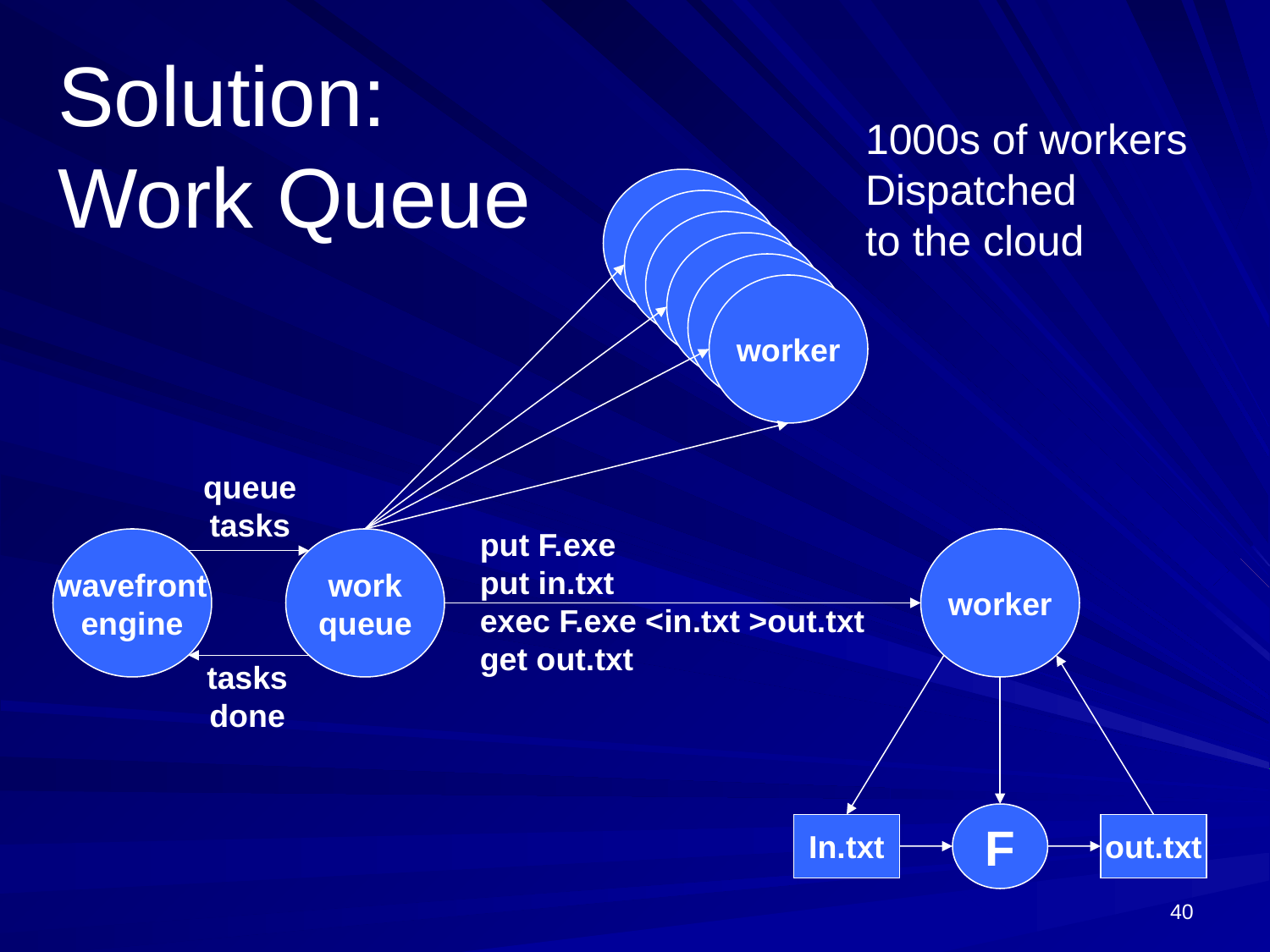

Solution:
Work Queue
1000s of workers
Dispatched
to the cloud
worker
worker
worker
worker
worker
worker
queue
tasks
put F.exe
put in.txt
exec F.exe <in.txt >out.txt
get out.txt
wavefront
engine
work
queue
worker
tasks
done
F
In.txt
out.txt
40